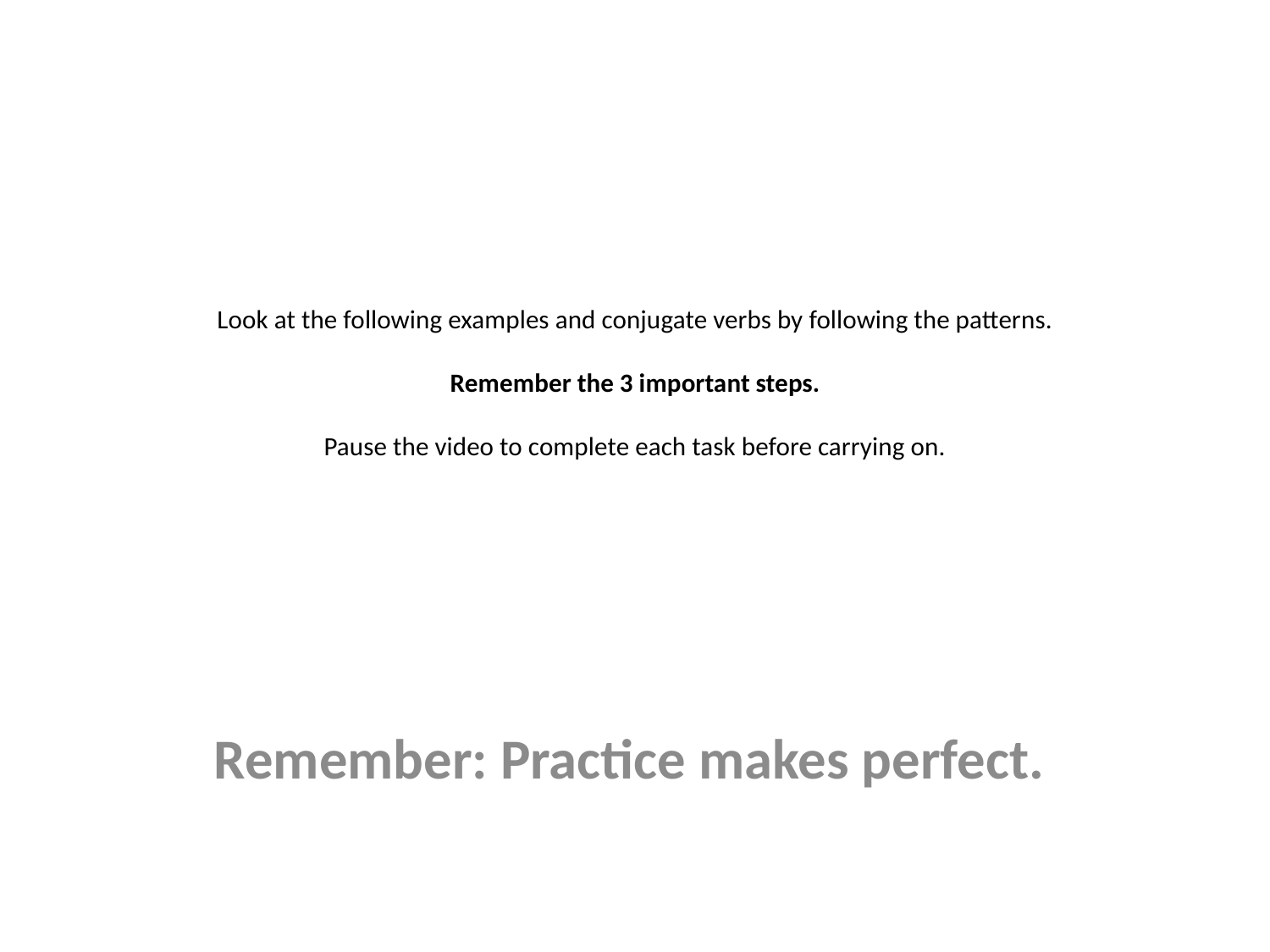

# Look at the following examples and conjugate verbs by following the patterns. Remember the 3 important steps. Pause the video to complete each task before carrying on.
Remember: Practice makes perfect.